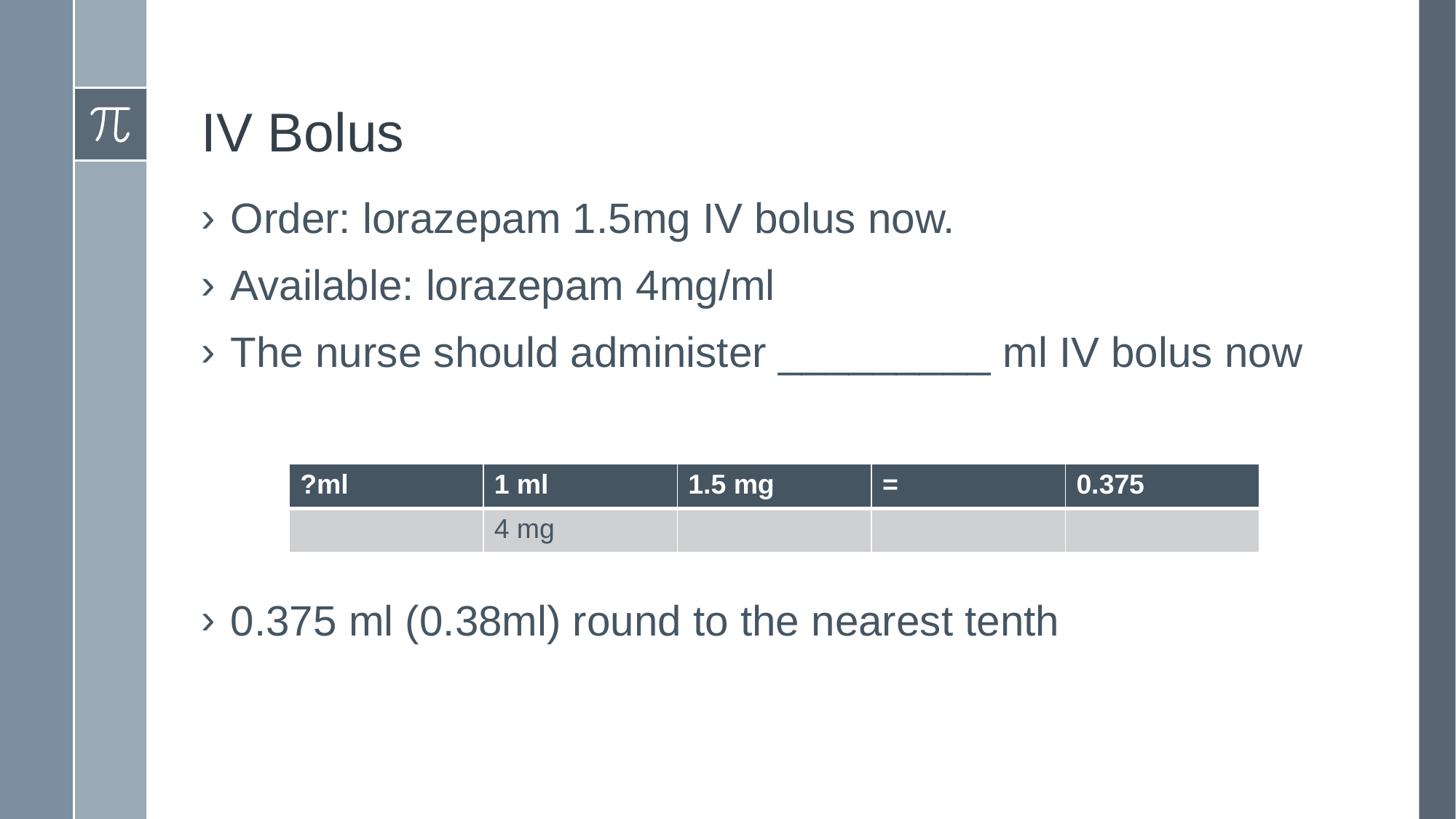

# IV Bolus
Order: lorazepam 1.5mg IV bolus now.
Available: lorazepam 4mg/ml
The nurse should administer _________ ml IV bolus now

0.375 ml (0.38ml) round to the nearest tenth

| ?ml | 1 ml | 1.5 mg | = | 0.375 |
| --- | --- | --- | --- | --- |
|  | 4 mg |  |  |  |